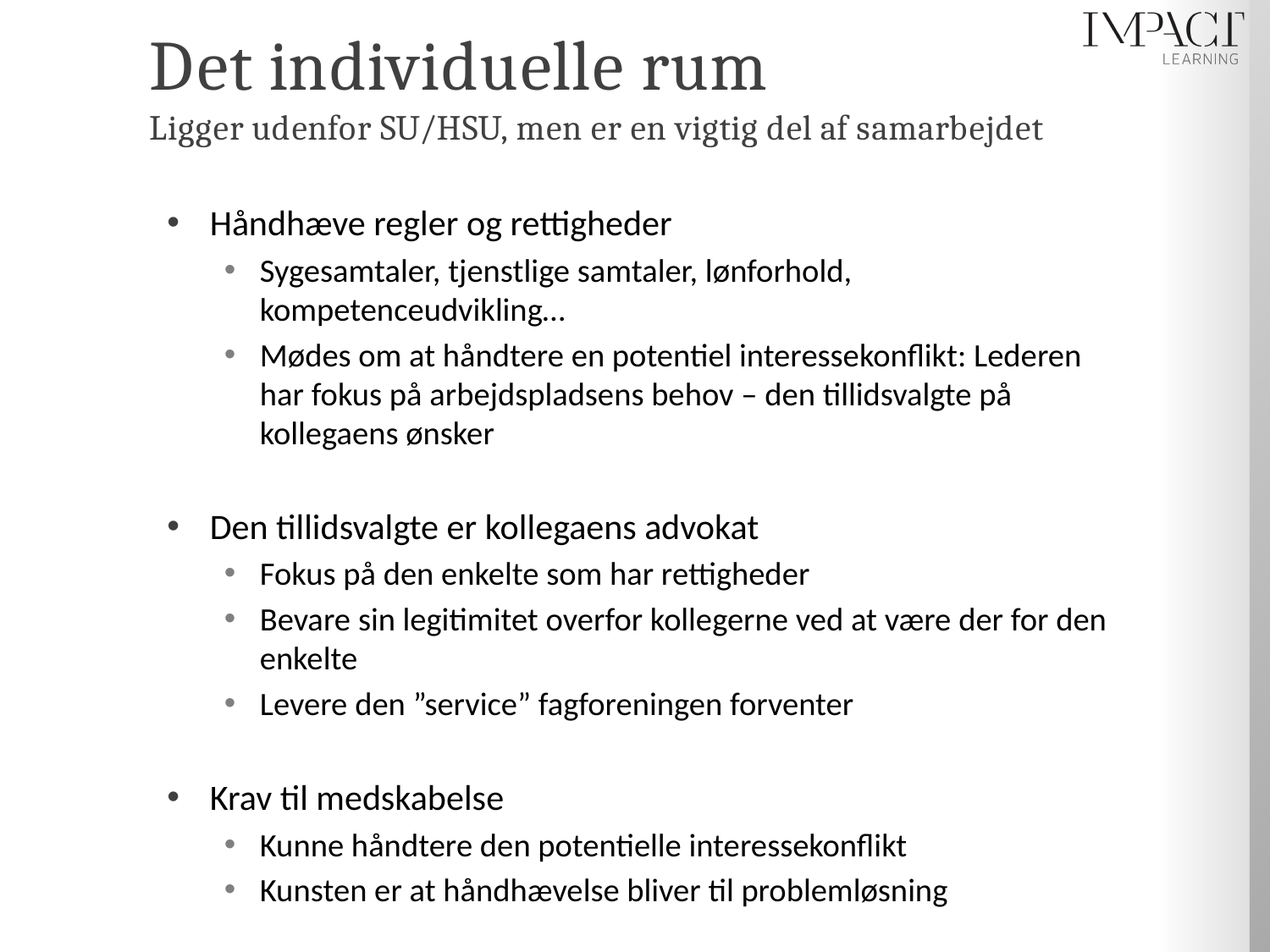

# Det individuelle rum Ligger udenfor SU/HSU, men er en vigtig del af samarbejdet
Håndhæve regler og rettigheder
Sygesamtaler, tjenstlige samtaler, lønforhold, kompetenceudvikling…
Mødes om at håndtere en potentiel interessekonflikt: Lederen har fokus på arbejdspladsens behov – den tillidsvalgte på kollegaens ønsker

Den tillidsvalgte er kollegaens advokat
Fokus på den enkelte som har rettigheder
Bevare sin legitimitet overfor kollegerne ved at være der for den enkelte
Levere den ”service” fagforeningen forventer

Krav til medskabelse
Kunne håndtere den potentielle interessekonflikt
Kunsten er at håndhævelse bliver til problemløsning